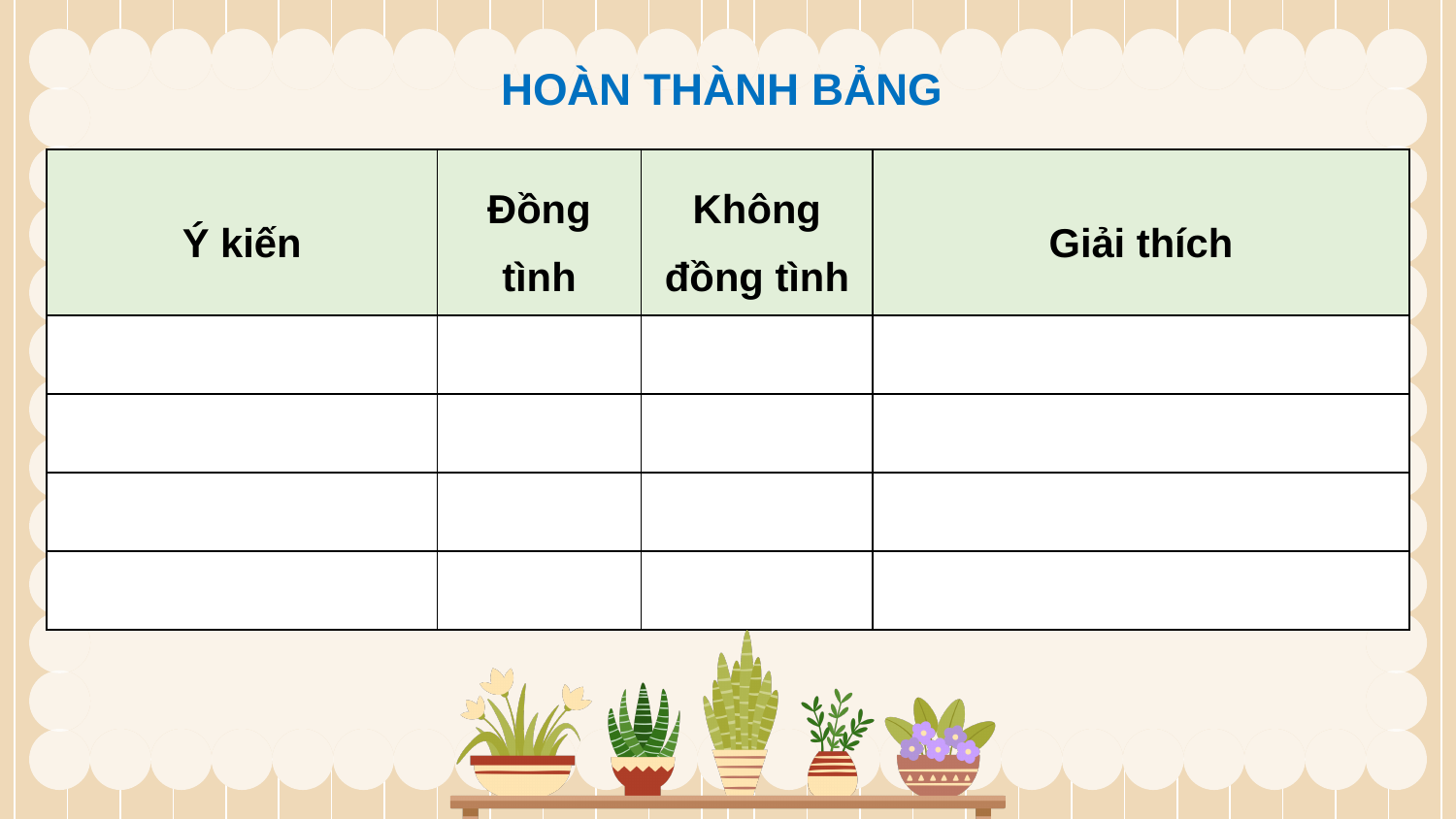

HOÀN THÀNH BẢNG
| Ý kiến | Đồng tình | Không đồng tình | Giải thích |
| --- | --- | --- | --- |
|  |  |  |  |
|  |  |  |  |
|  |  |  |  |
|  |  |  |  |